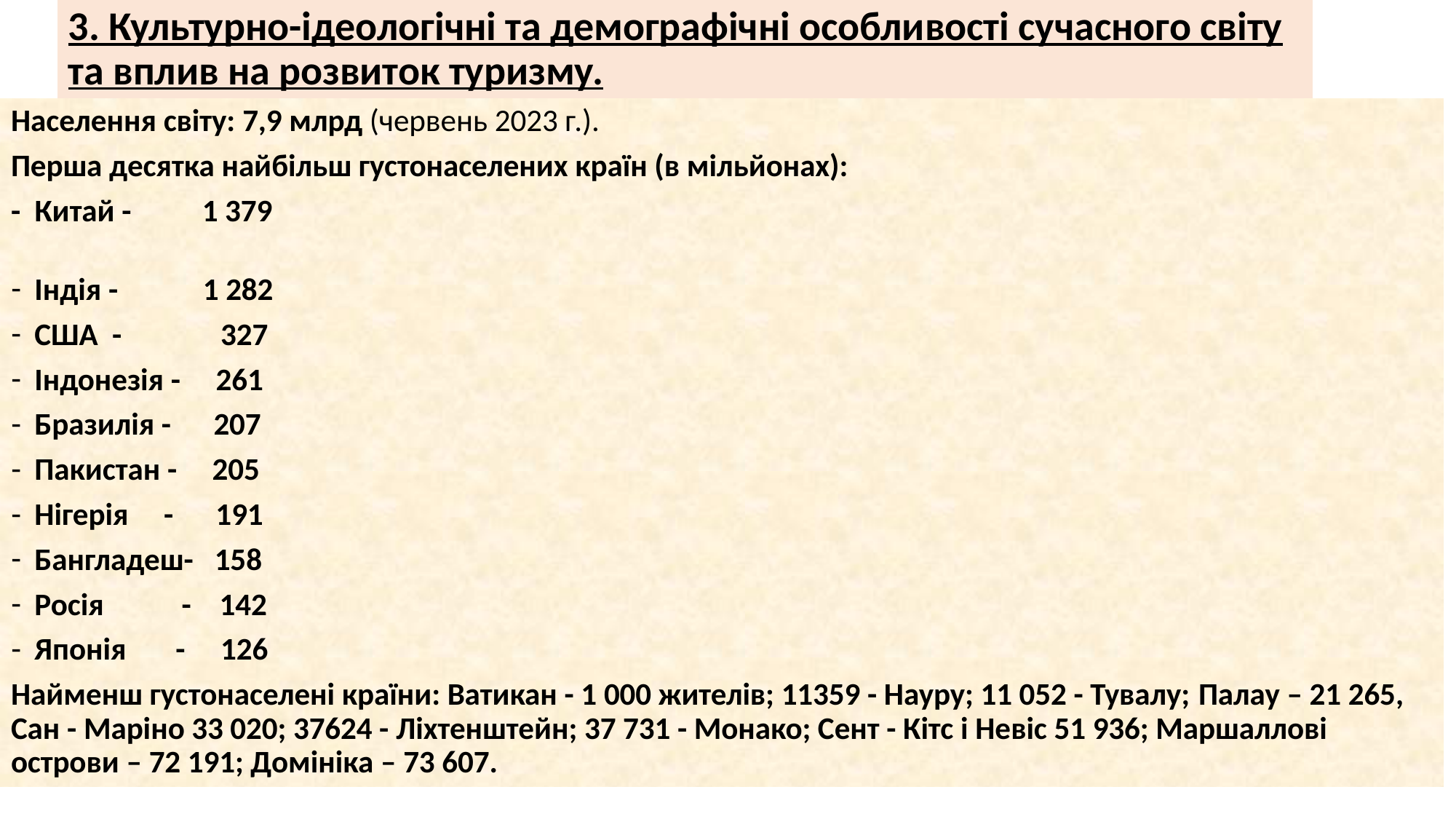

# 3. Культурно-ідеологічні та демографічні особливості сучасного світу та вплив на розвиток туризму.
Населення світу: 7,9 млрд (червень 2023 г.).
Перша десятка найбільш густонаселених країн (в мільйонах):
-  Китай -          1 379
Індія -            1 282
США  -              327
Індонезія -     261
Бразилія -      207
Пакистан -     205
Нігерія     -      191
Бангладеш-   158
Росія           -    142
Японія       -     126
Найменш густонаселені країни: Ватикан - 1 000 жителів; 11359 - Науру; 11 052 - Тувалу; Палау – 21 265, Сан - Маріно 33 020; 37624 - Ліхтенштейн; 37 731 - Монако; Сент - Кітс і Невіс 51 936; Маршаллові острови – 72 191; Домініка – 73 607.